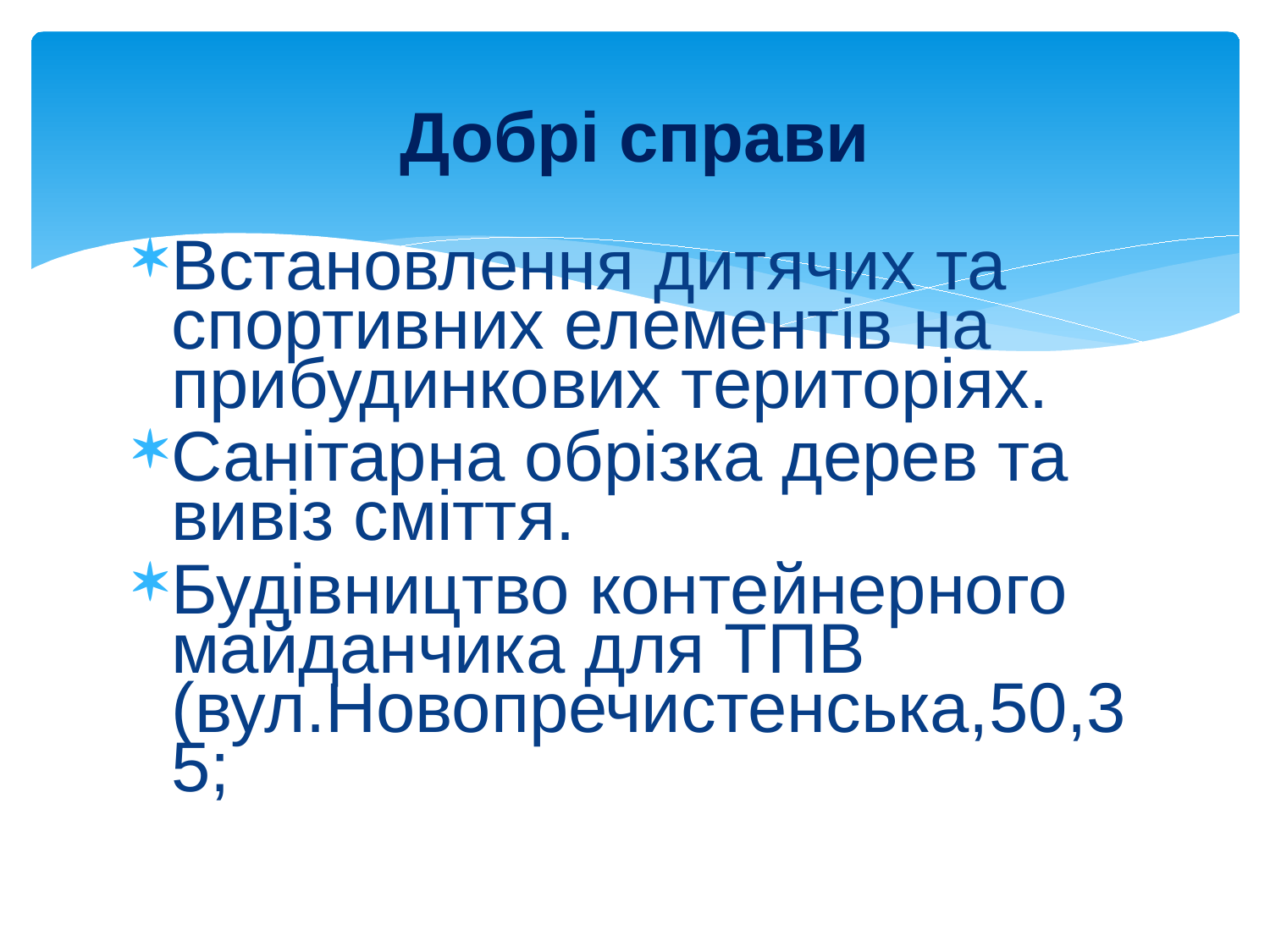

# Добрі справи
Встановлення дитячих та спортивних елементів на прибудинкових територіях.
Санітарна обрізка дерев та вивіз сміття.
Будівництво контейнерного майданчика для ТПВ (вул.Новопречистенська,50,35;